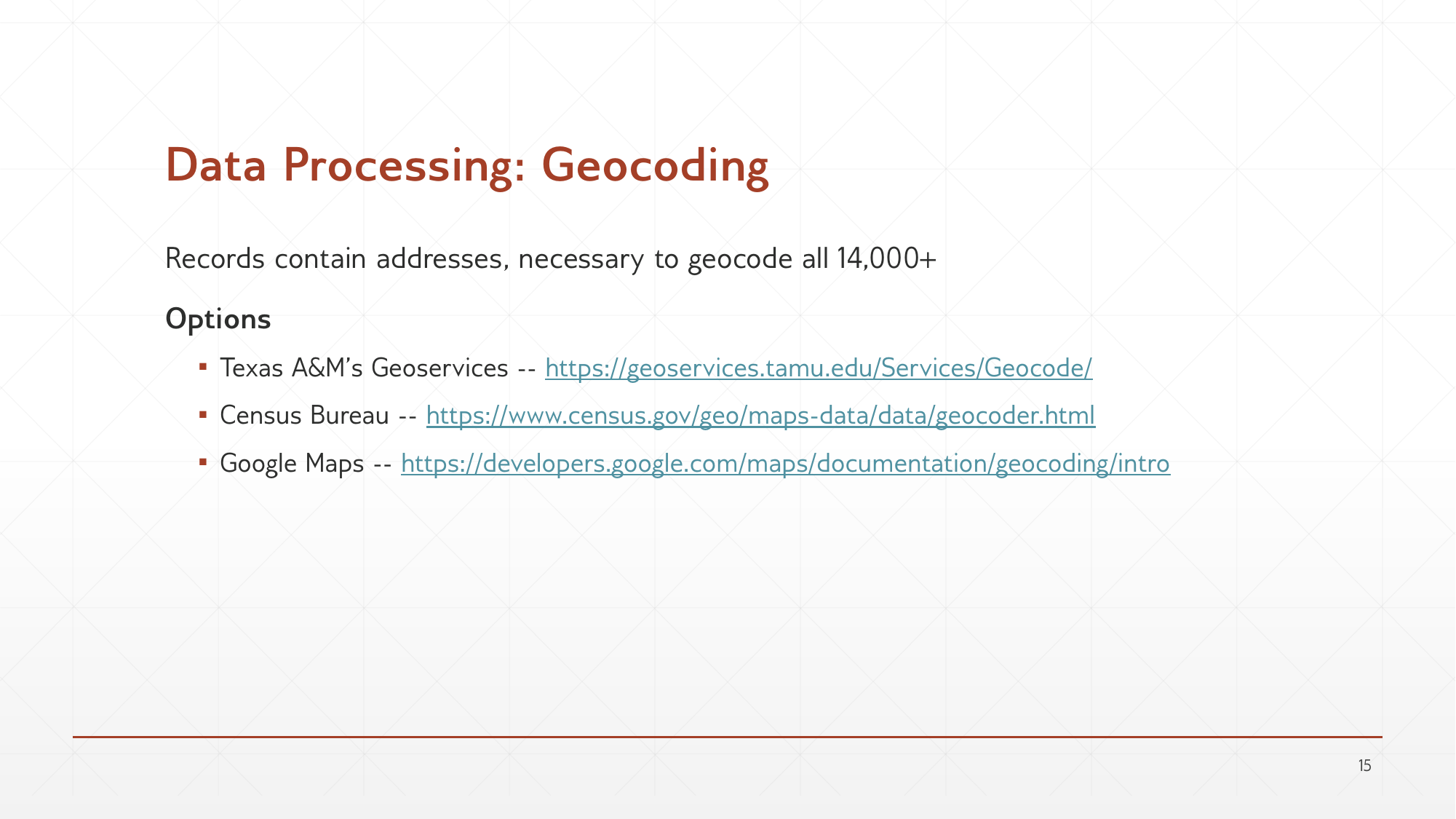

# Data Processing: Geocoding
Records contain addresses, necessary to geocode all 14,000+
Options
Texas A&M’s Geoservices -- https://geoservices.tamu.edu/Services/Geocode/
Census Bureau -- https://www.census.gov/geo/maps-data/data/geocoder.html
Google Maps -- https://developers.google.com/maps/documentation/geocoding/intro
15